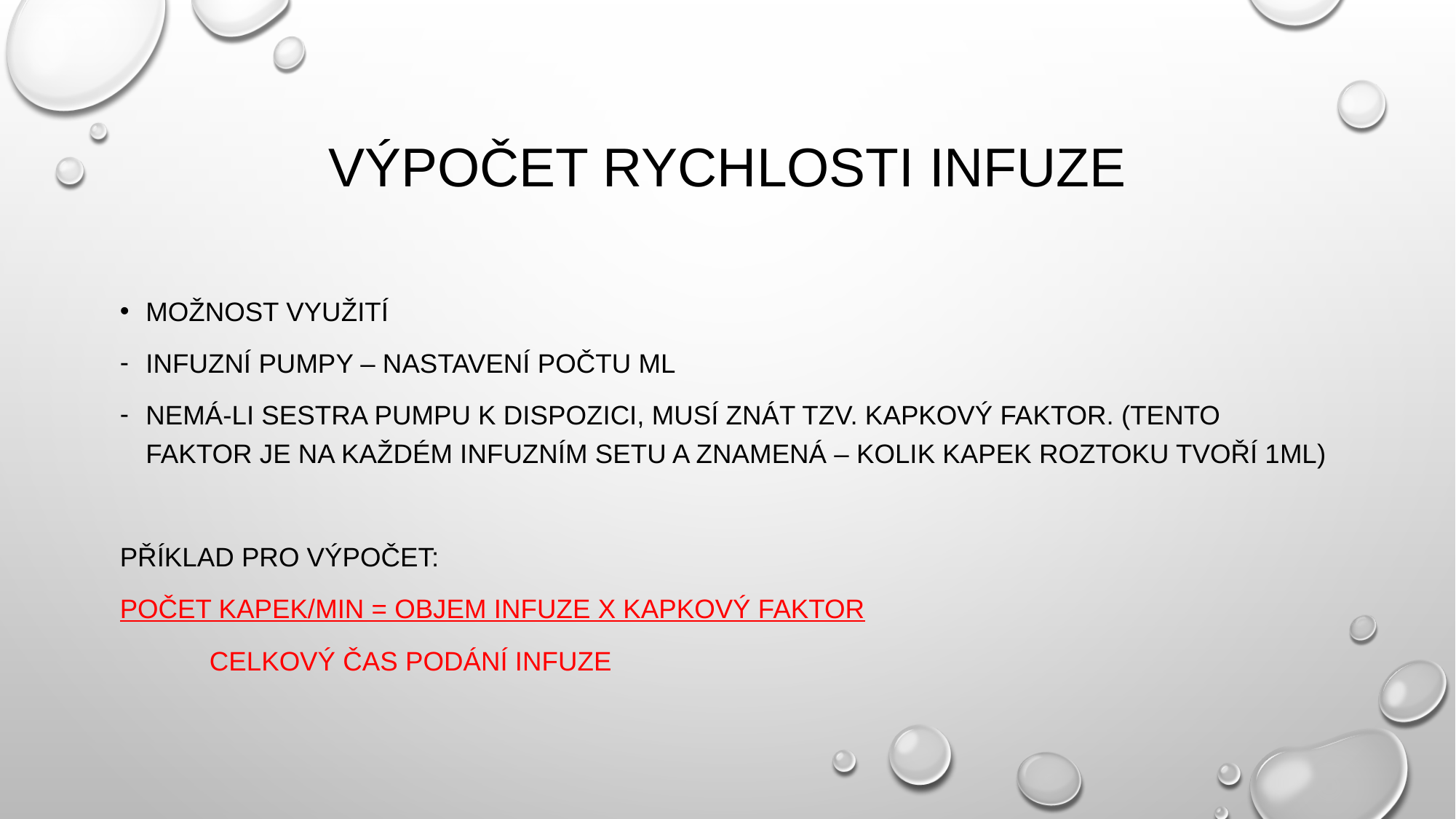

# Výpočet rychlosti infuze
možnost využití
infuzní pumpy – nastavení počtu ml
nemá-li sestra pumpu k dispozici, musí znát tzv. kapkový faktor. (tento faktor je na každém infuzním setu a znamená – kolik kapek roztoku tvoří 1ml)

Příklad pro výpočet:
Počet kapek/min = objem infuze x kapkový faktor
            celkový čas podání infuze